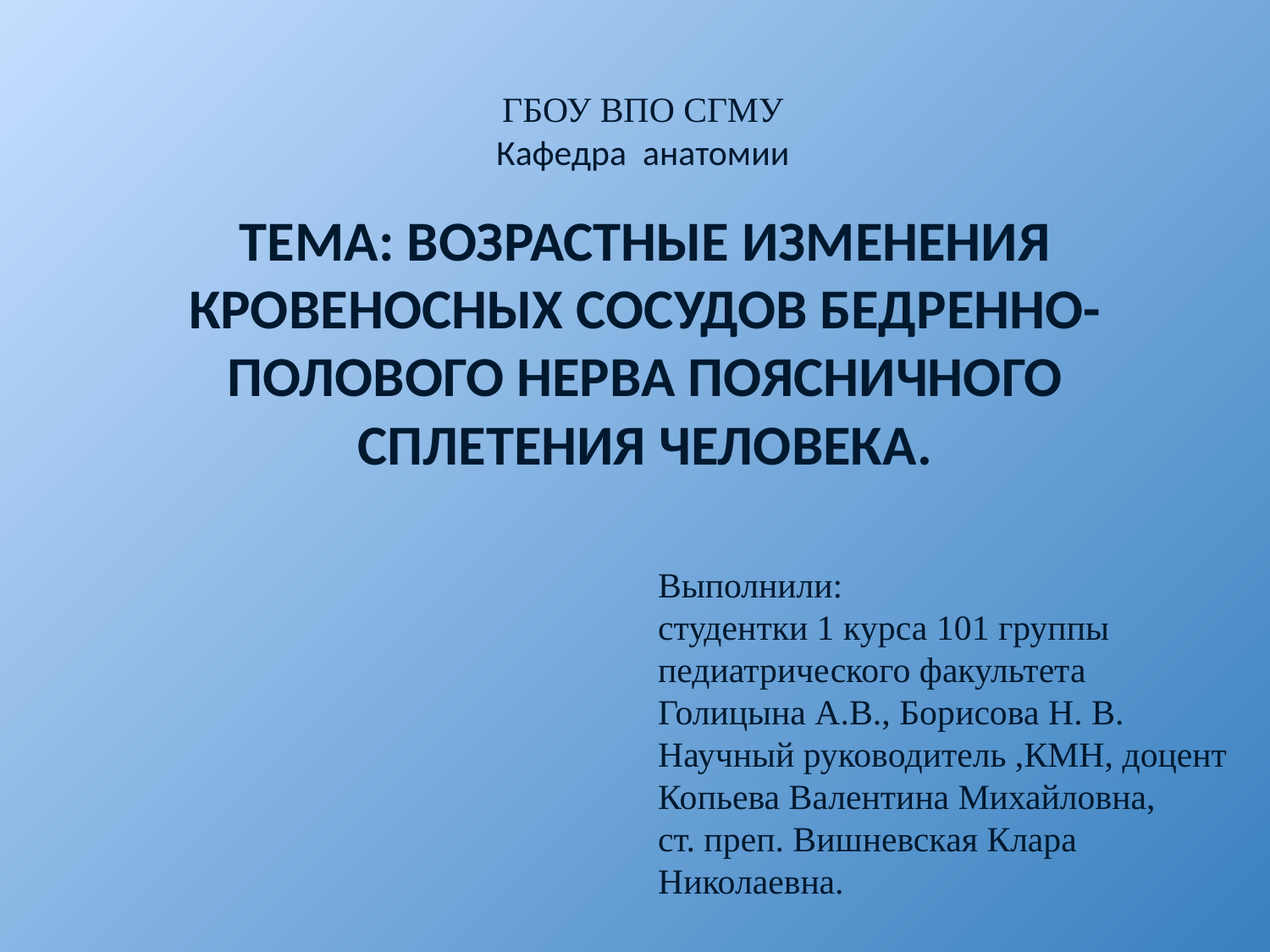

ГБОУ ВПО СГМУ
Кафедра  анатомии
# Тема: Возрастные изменения кровеносных сосудов бедренно-полового нерва поясничного сплетения человека.
Выполнили:
студентки 1 курса 101 группы
педиатрического факультета
Голицына А.В., Борисова Н. В.
Научный руководитель ,КМН, доцент
Копьева Валентина Михайловна,
ст. преп. Вишневская Клара Николаевна.